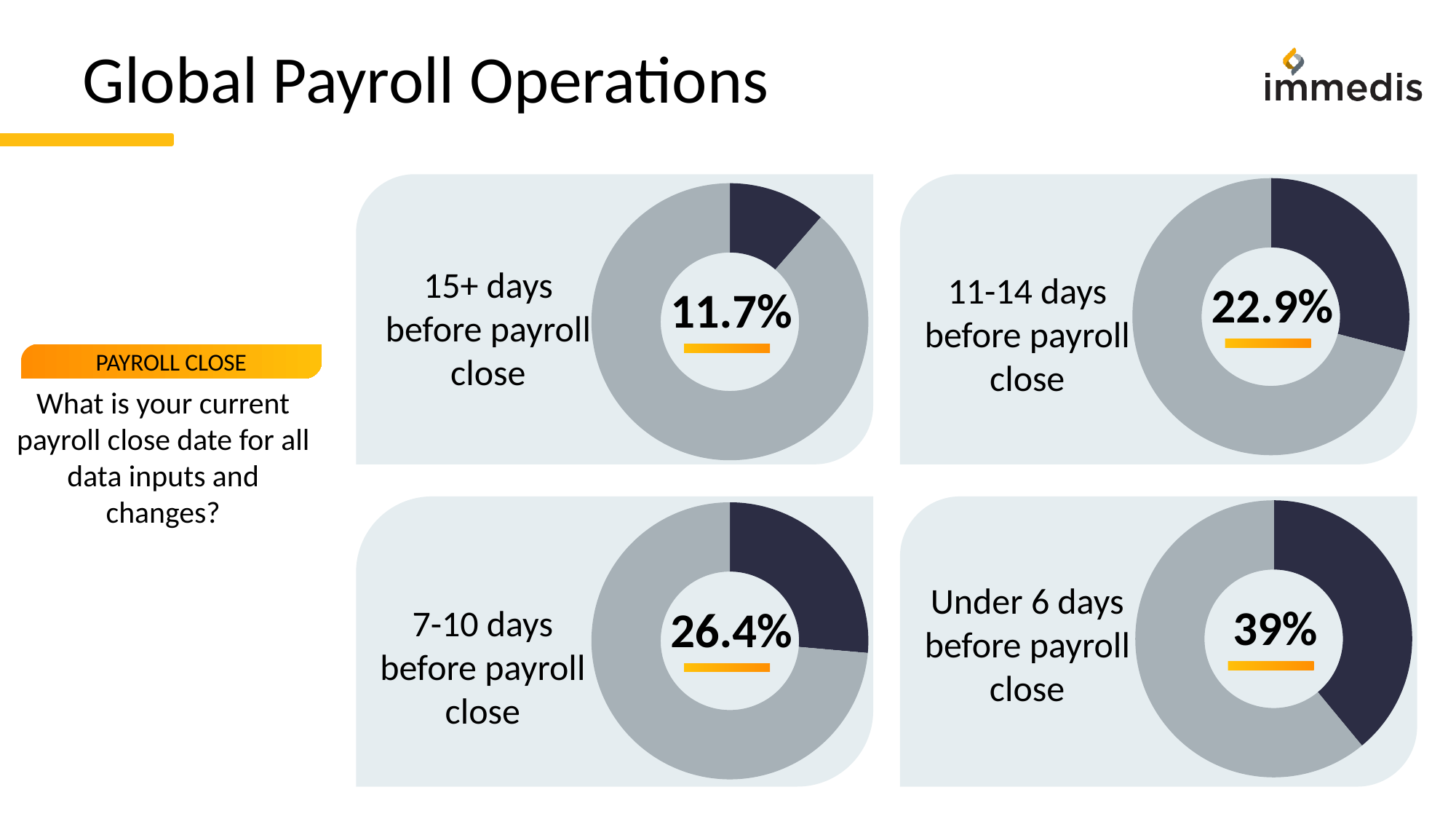

Global Payroll Operations

### Chart

| Category | Sales |
|---|---|
| 1st Qtr | 22.9 |
| 2nd Qtr | 56.0 |
11-14 days before payroll close
22.9%

### Chart

| Category | Sales |
|---|---|
| 1st Qtr | 11.4 |
| 2nd Qtr | 88.6 |
15+ days before payroll close
11.7%

PAYROLL CLOSE
What is your current payroll close date for all data inputs and
changes?

### Chart

| Category | Sales |
|---|---|
| 1st Qtr | 39.0 |
| 2nd Qtr | 61.0 |
Under 6 days before payroll close
39%

### Chart

| Category | Sales |
|---|---|
| 1st Qtr | 26.4 |
| 2nd Qtr | 73.6 |
26.4%
7-10 days before payroll close